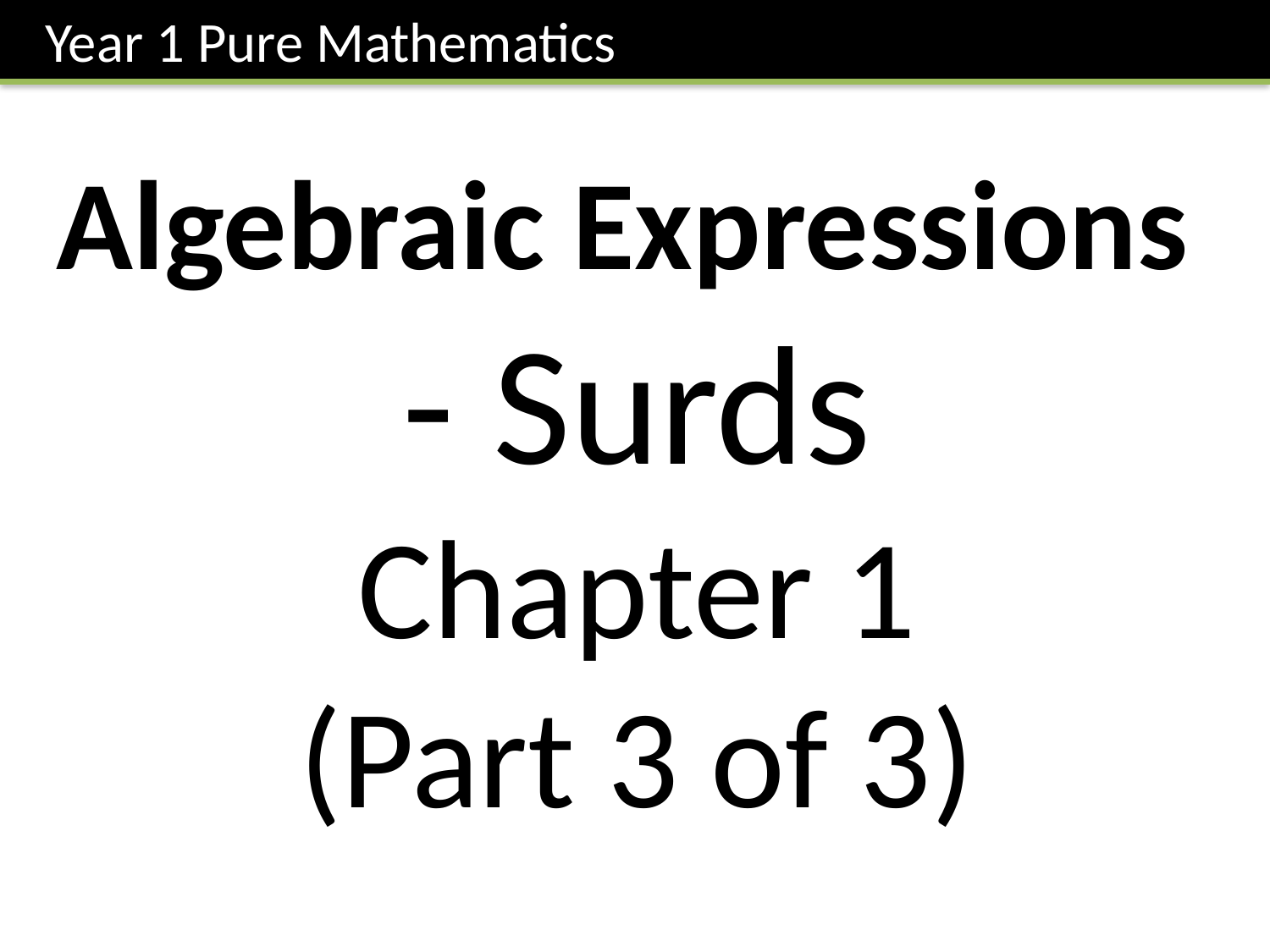

Year 1 Pure Mathematics
Algebraic Expressions
- Surds
Chapter 1
(Part 3 of 3)